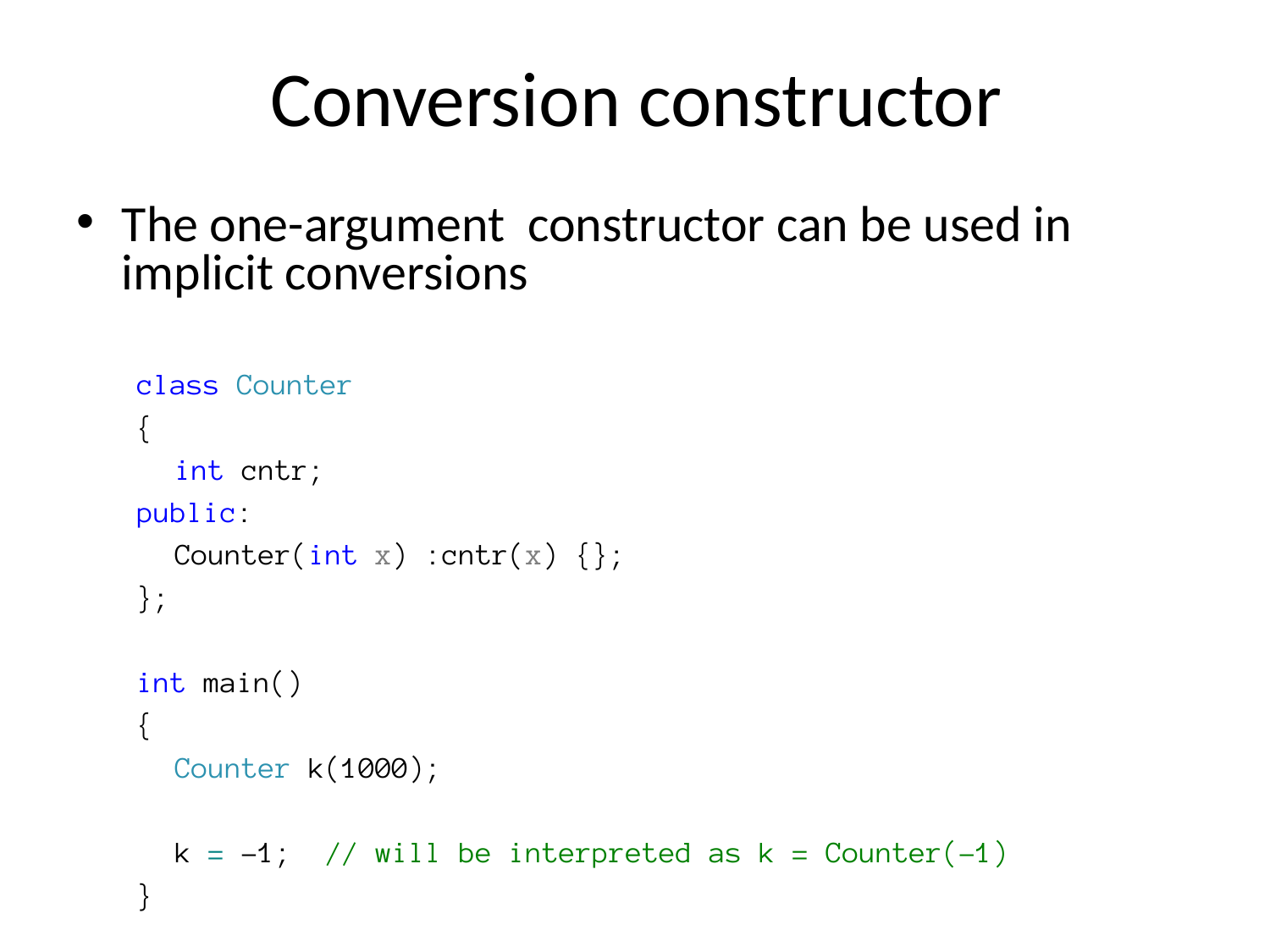

# Conversion constructor
The one-argument  constructor can be used in implicit conversions

class Counter
{
	int cntr;
public:
	Counter(int x) :cntr(x) {};
};

int main()
{
	Counter k(1000);

	k = -1;  // will be interpreted as k = Counter(-1)
}